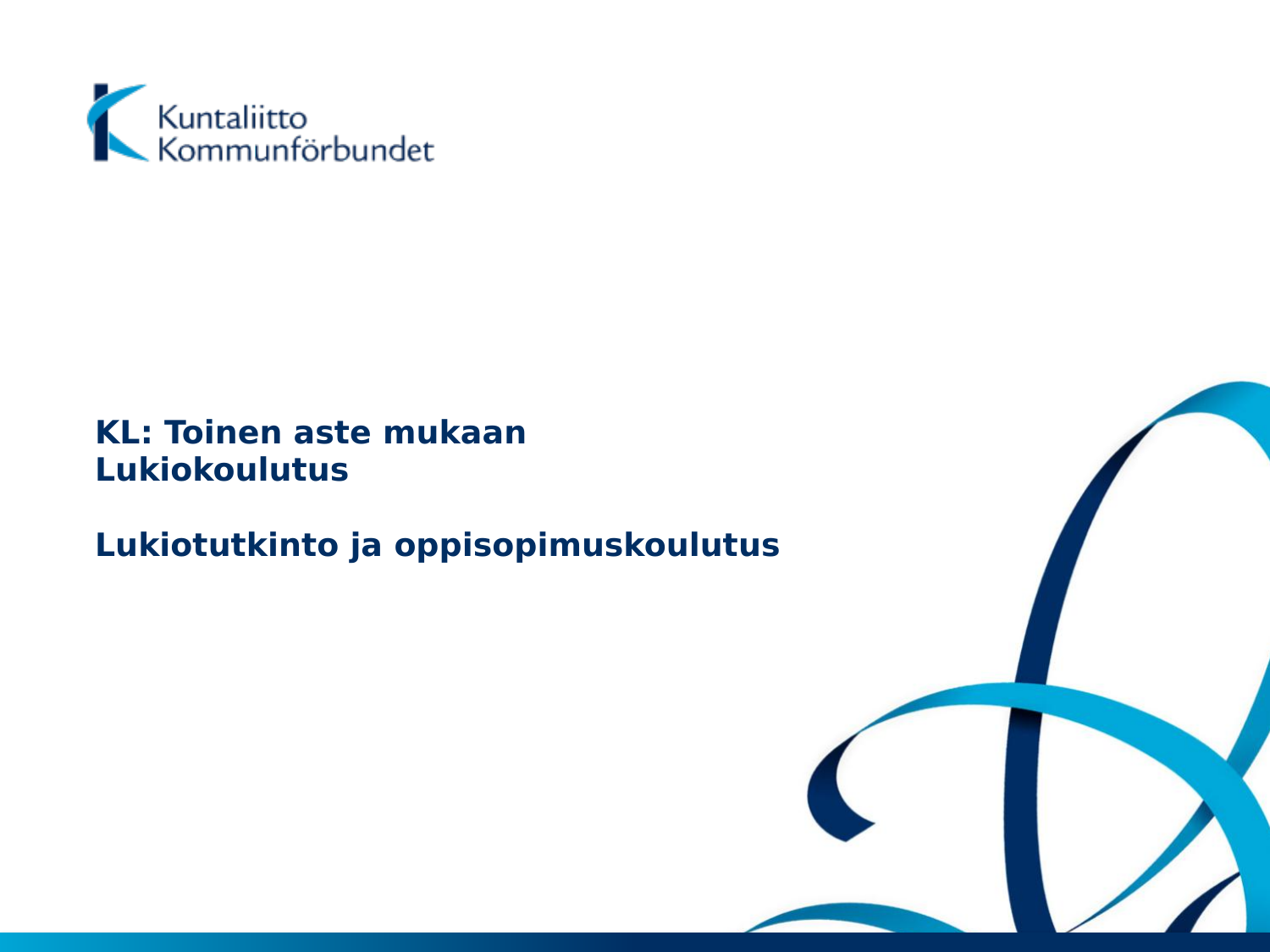

# KL: Toinen aste mukaan Lukiokoulutus Lukiotutkinto ja oppisopimuskoulutus